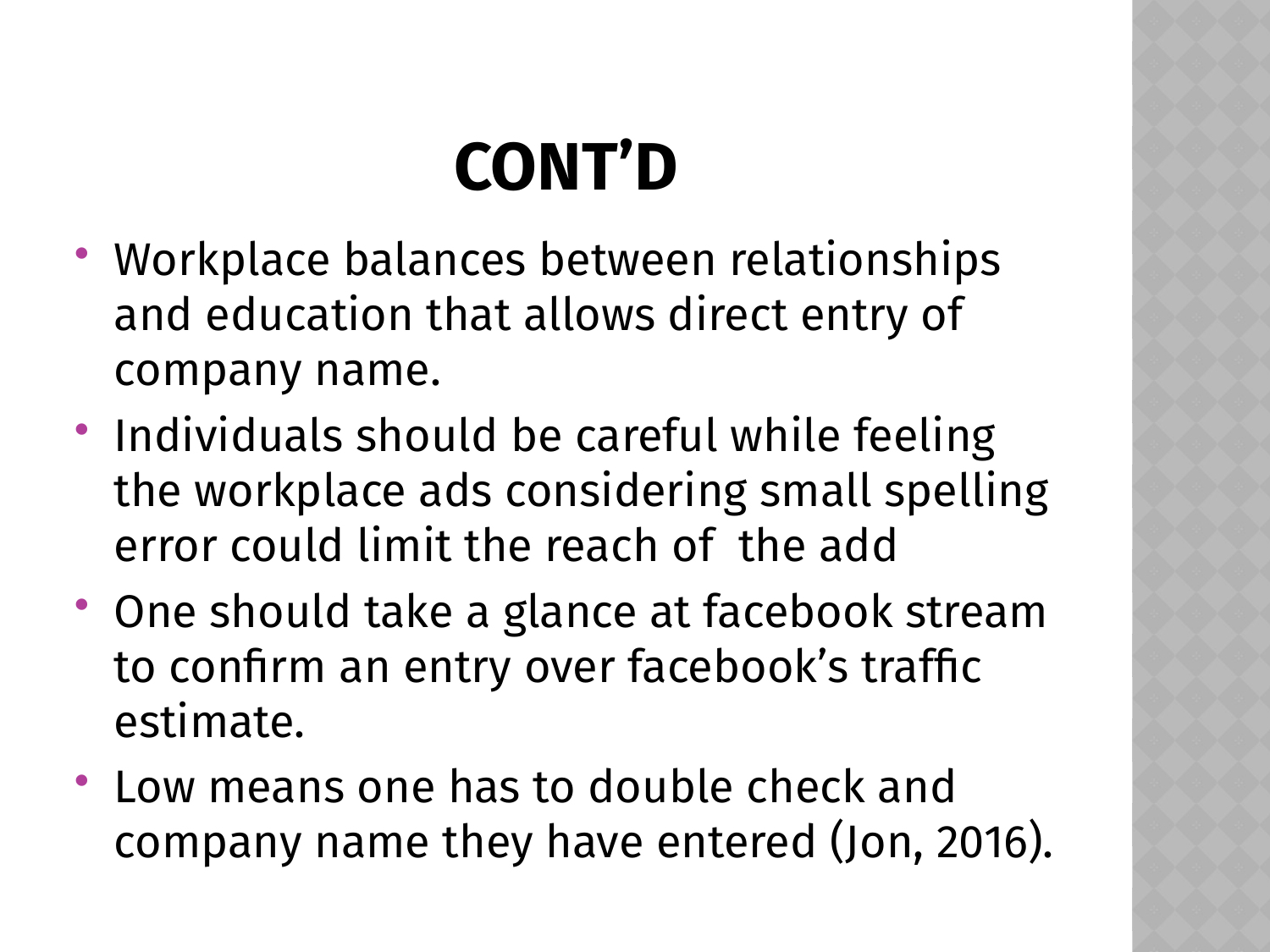

# Cont’d
Workplace balances between relationships and education that allows direct entry of company name.
Individuals should be careful while feeling the workplace ads considering small spelling error could limit the reach of  the add
One should take a glance at facebook stream to confirm an entry over facebook’s traffic estimate.
Low means one has to double check and company name they have entered (Jon, 2016).